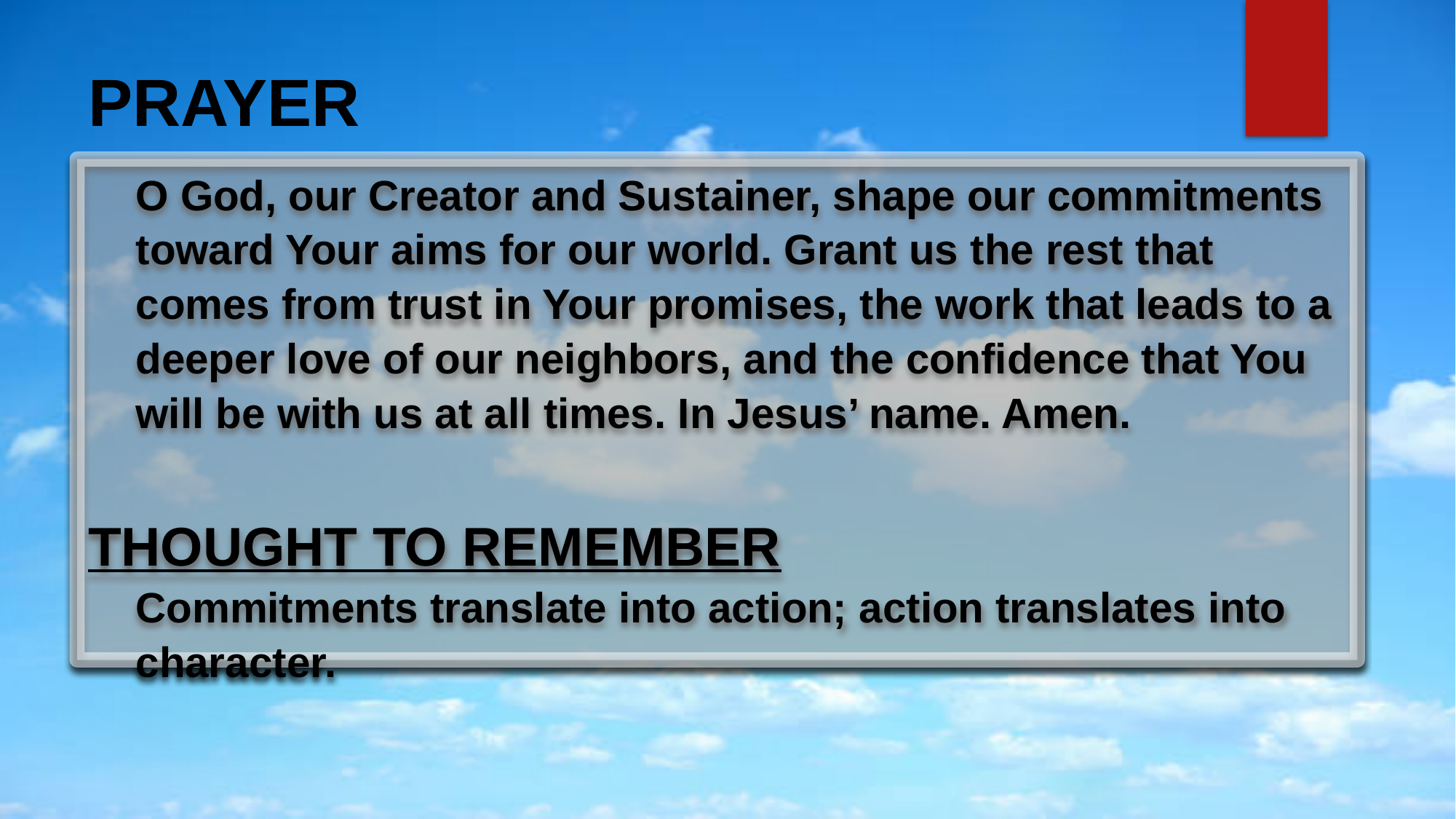

# Prayer
O God, our Creator and Sustainer, shape our commitments toward Your aims for our world. Grant us the rest that comes from trust in Your promises, the work that leads to a deeper love of our neighbors, and the confidence that You will be with us at all times. In Jesus’ name. Amen.

Thought to Remember
Commitments translate into action; action translates into character.